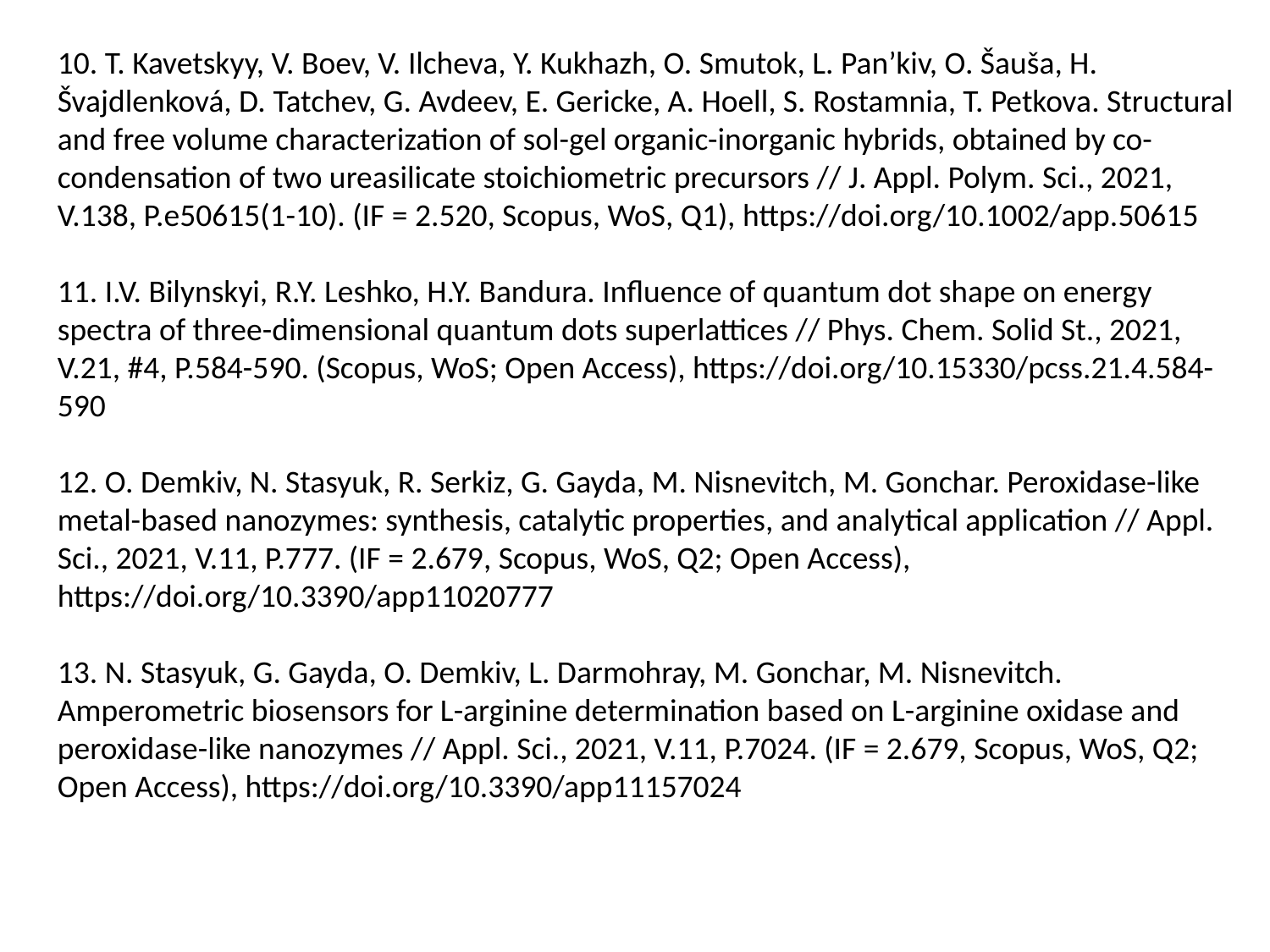

10. T. Kavetskyy, V. Boev, V. Ilcheva, Y. Kukhazh, O. Smutok, L. Pan’kiv, O. Šauša, H. Švajdlenková, D. Tatchev, G. Avdeev, E. Gericke, A. Hoell, S. Rostamnia, T. Petkova. Structural and free volume characterization of sol-gel organic-inorganic hybrids, obtained by co-condensation of two ureasilicate stoichiometric precursors // J. Appl. Polym. Sci., 2021, V.138, P.e50615(1-10). (IF = 2.520, Scopus, WoS, Q1), https://doi.org/10.1002/app.50615

11. I.V. Bilynskyi, R.Y. Leshko, H.Y. Bandura. Influence of quantum dot shape on energy spectra of three-dimensional quantum dots superlattices // Phys. Chem. Solid St., 2021, V.21, #4, P.584-590. (Scopus, WoS; Open Access), https://doi.org/10.15330/pcss.21.4.584-590

12. O. Demkiv, N. Stasyuk, R. Serkiz, G. Gayda, M. Nisnevitch, M. Gonchar. Peroxidase-like metal-based nanozymes: synthesis, catalytic properties, and analytical application // Appl. Sci., 2021, V.11, P.777. (IF = 2.679, Scopus, WoS, Q2; Open Access), https://doi.org/10.3390/app11020777

13. N. Stasyuk, G. Gayda, O. Demkiv, L. Darmohray, M. Gonchar, M. Nisnevitch. Amperometric biosensors for L-arginine determination based on L-arginine oxidase and peroxidase-like nanozymes // Appl. Sci., 2021, V.11, P.7024. (IF = 2.679, Scopus, WoS, Q2; Open Access), https://doi.org/10.3390/app11157024